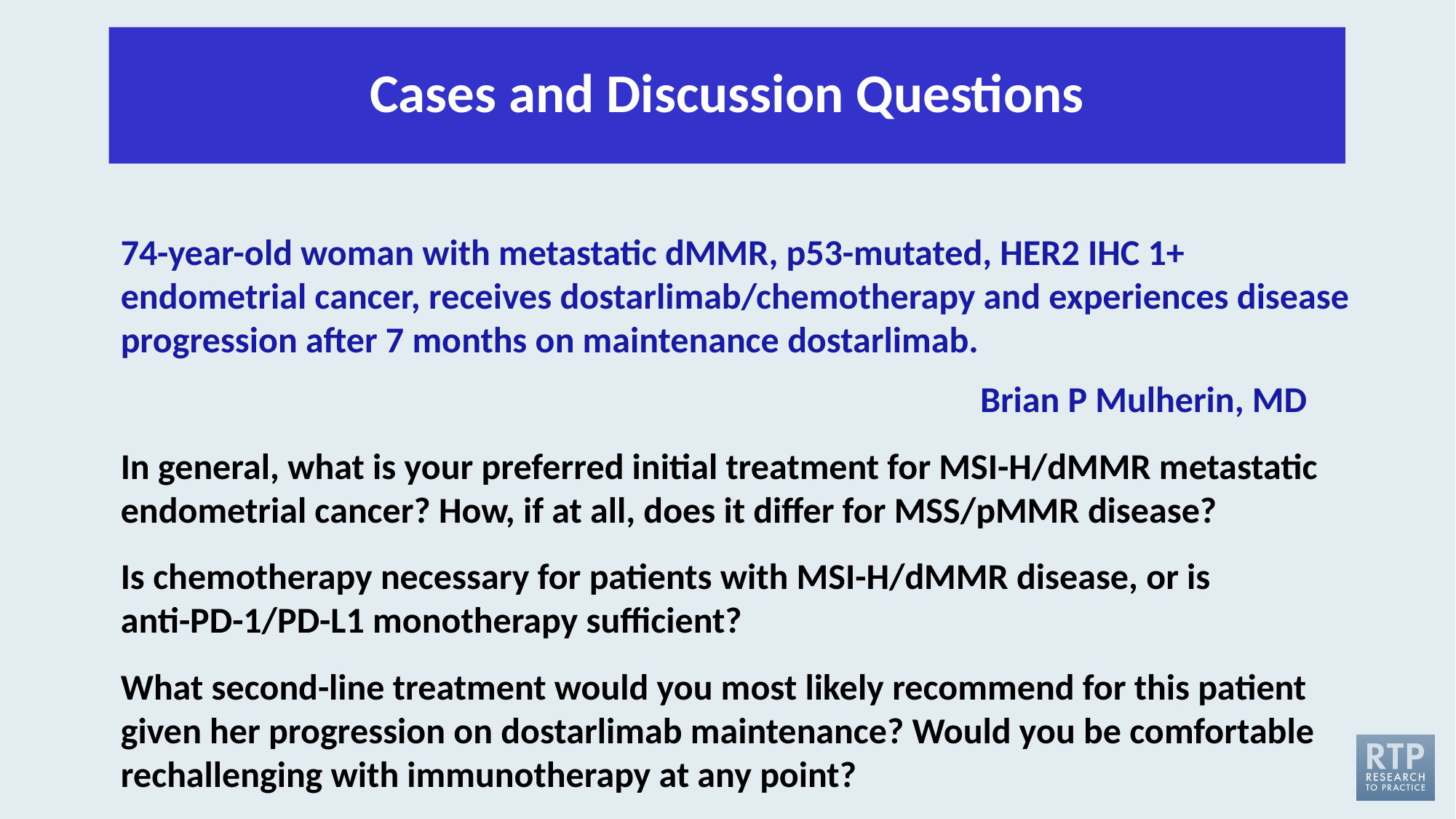

# Cases and Discussion Questions

74-year-old woman with metastatic dMMR, p53-mutated, HER2 IHC 1+ endometrial cancer, receives dostarlimab/chemotherapy and experiences disease progression after 7 months on maintenance dostarlimab.
                                                                                                         Brian P Mulherin, MD
In general, what is your preferred initial treatment for MSI-H/dMMR metastatic endometrial cancer? How, if at all, does it differ for MSS/pMMR disease?
Is chemotherapy necessary for patients with MSI-H/dMMR disease, or is
anti-PD-1/PD-L1 monotherapy sufficient?
What second-line treatment would you most likely recommend for this patient given her progression on dostarlimab maintenance? Would you be comfortable rechallenging with immunotherapy at any point?